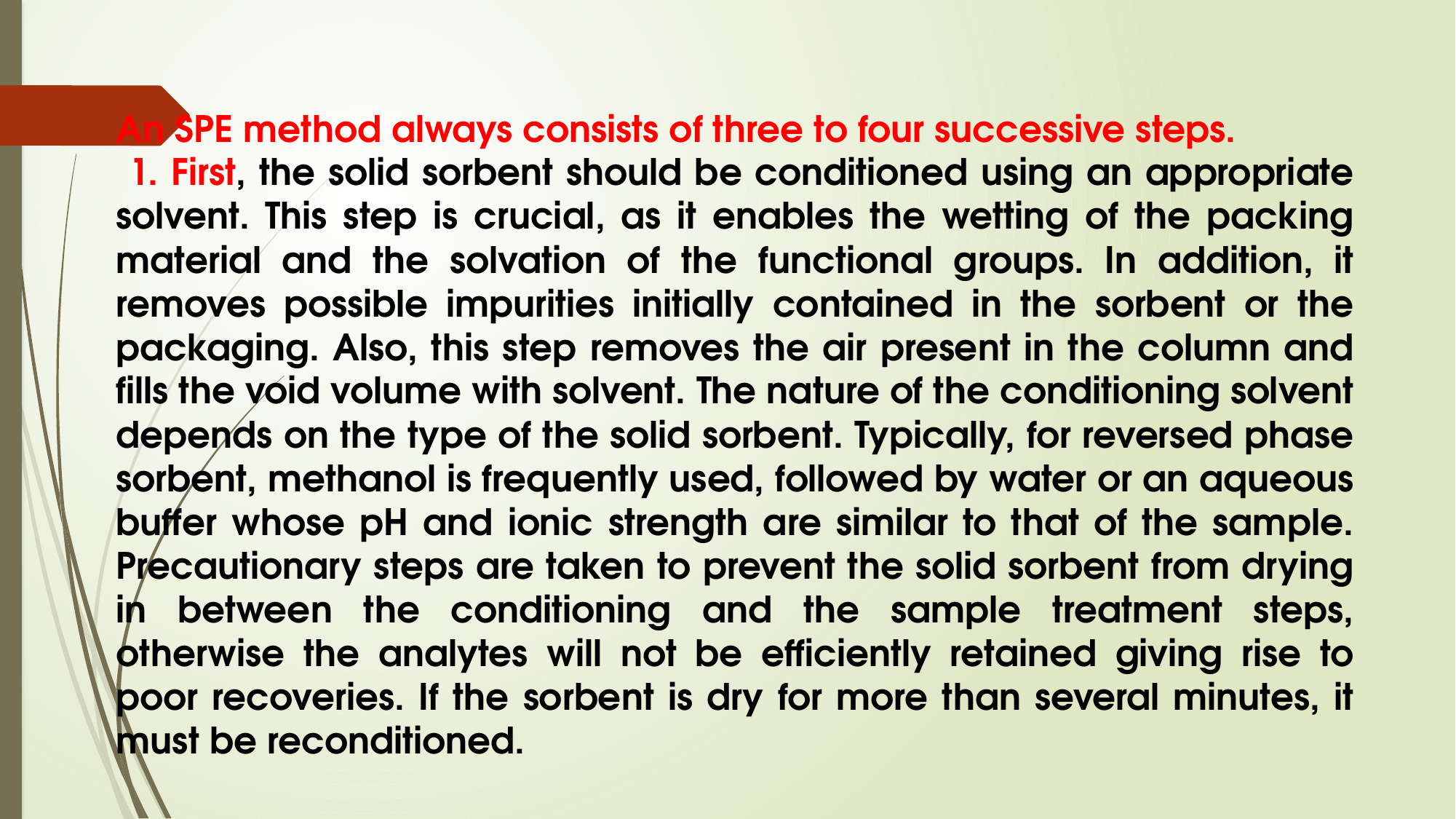

An SPE method always consists of three to four successive steps.
 1. First, the solid sorbent should be conditioned using an appropriate solvent. This step is crucial, as it enables the wetting of the packing material and the solvation of the functional groups. In addition, it removes possible impurities initially contained in the sorbent or the packaging. Also, this step removes the air present in the column and fills the void volume with solvent. The nature of the conditioning solvent depends on the type of the solid sorbent. Typically, for reversed phase sorbent, methanol is frequently used, followed by water or an aqueous buffer whose pH and ionic strength are similar to that of the sample. Precautionary steps are taken to prevent the solid sorbent from drying in between the conditioning and the sample treatment steps, otherwise the analytes will not be efficiently retained giving rise to poor recoveries. If the sorbent is dry for more than several minutes, it must be reconditioned.